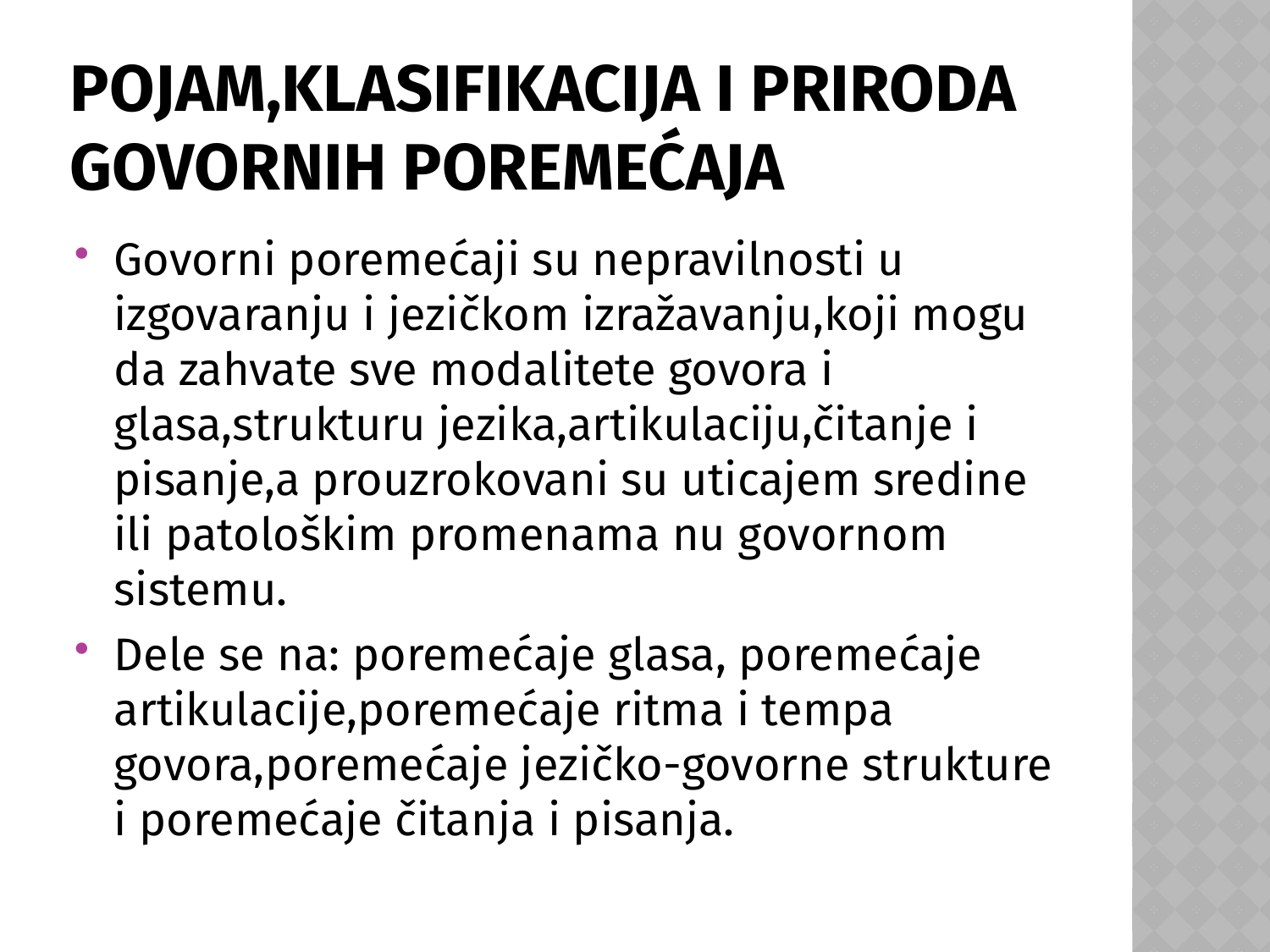

# Pojam,klasifikacija i priroda govornih poremećaja
Govorni poremećaji su nepravilnosti u izgovaranju i jezičkom izražavanju,koji mogu da zahvate sve modalitete govora i glasa,strukturu jezika,artikulaciju,čitanje i pisanje,a prouzrokovani su uticajem sredine ili patološkim promenama nu govornom sistemu.
Dele se na: poremećaje glasa, poremećaje artikulacije,poremećaje ritma i tempa govora,poremećaje jezičko-govorne strukture i poremećaje čitanja i pisanja.